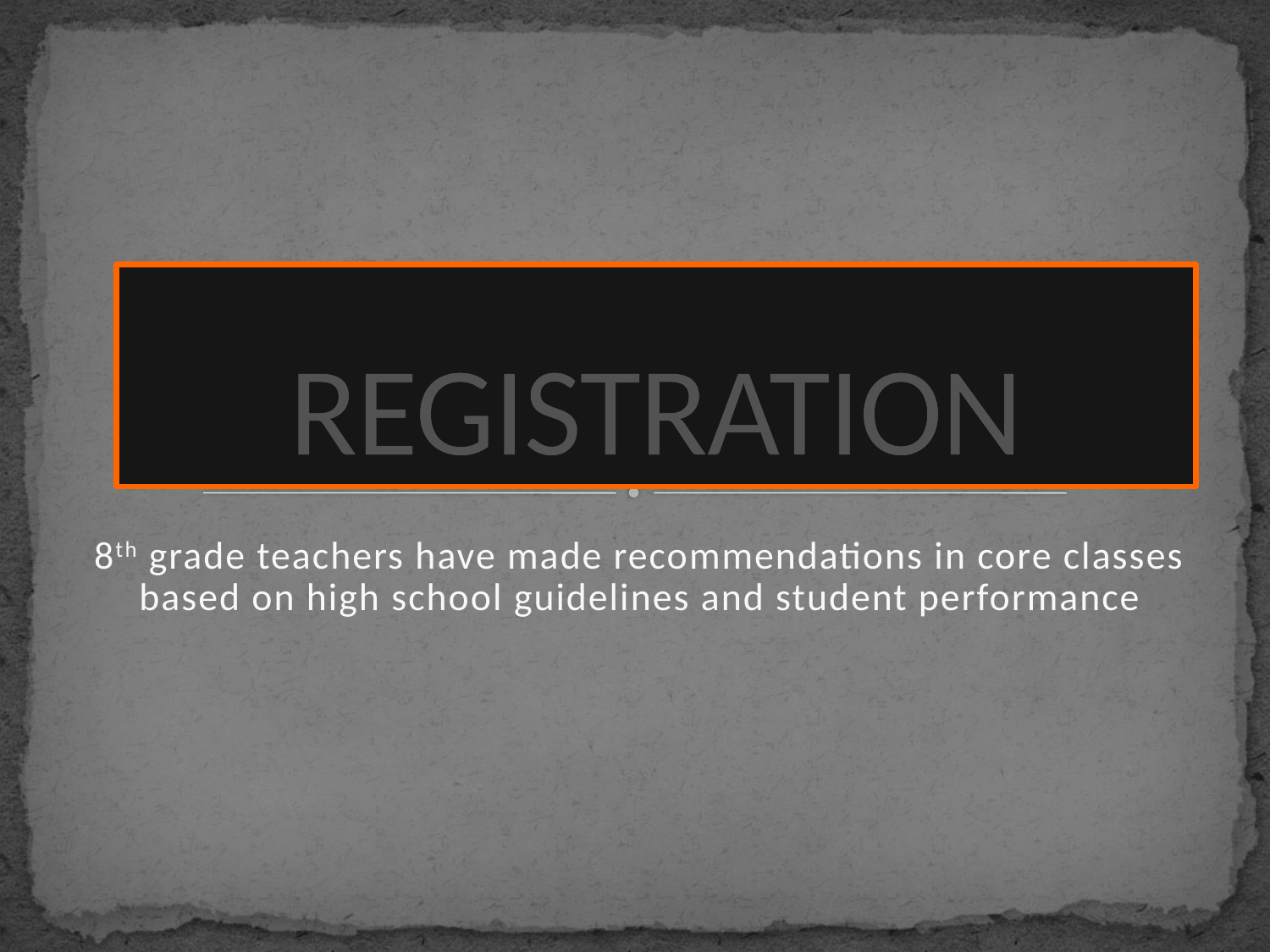

# REGISTRATION
8th grade teachers have made recommendations in core classes based on high school guidelines and student performance